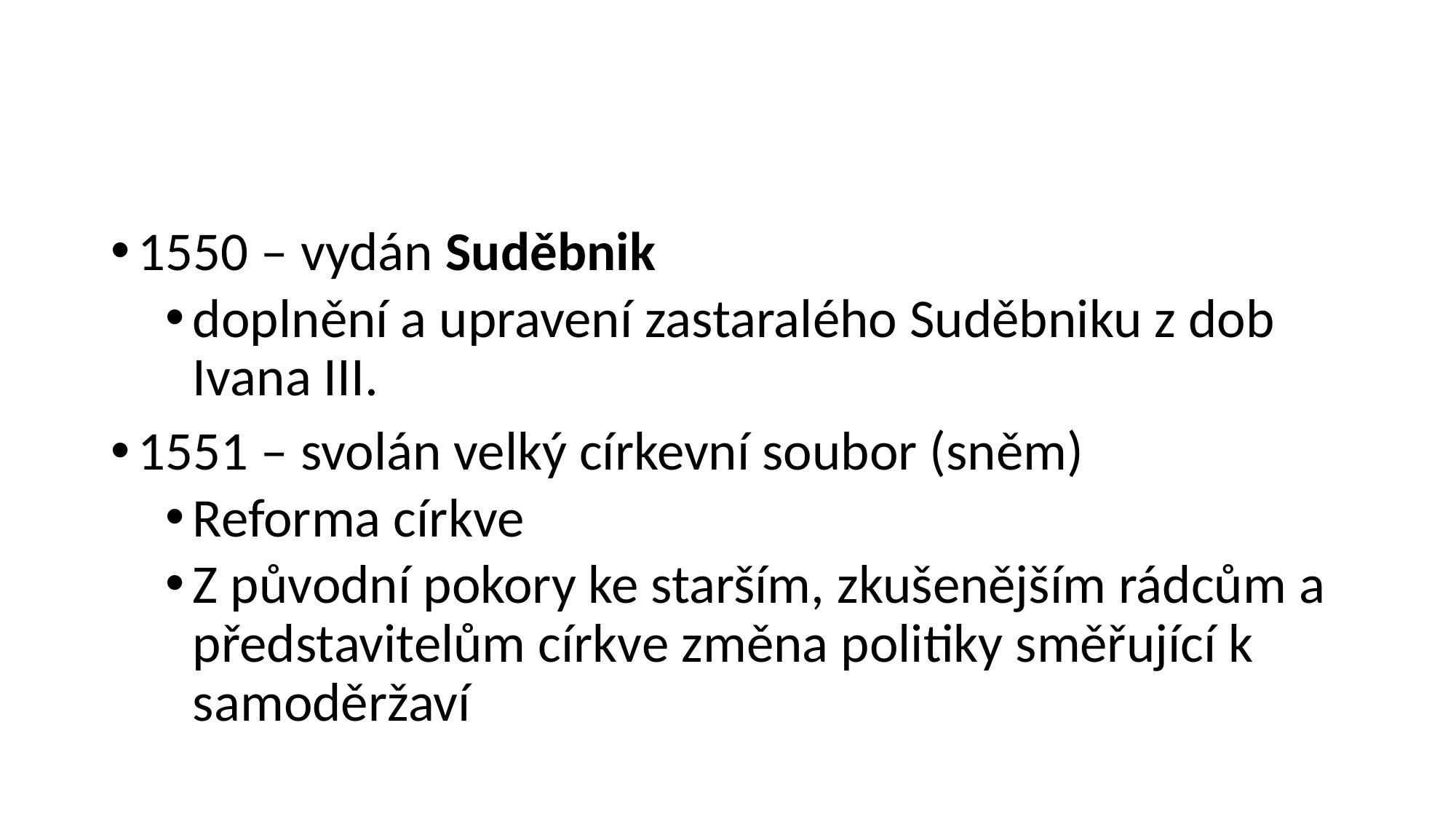

#
1550 – vydán Suděbnik
doplnění a upravení zastaralého Suděbniku z dob Ivana III.
1551 – svolán velký církevní soubor (sněm)
Reforma církve
Z původní pokory ke starším, zkušenějším rádcům a představitelům církve změna politiky směřující k samoděržaví